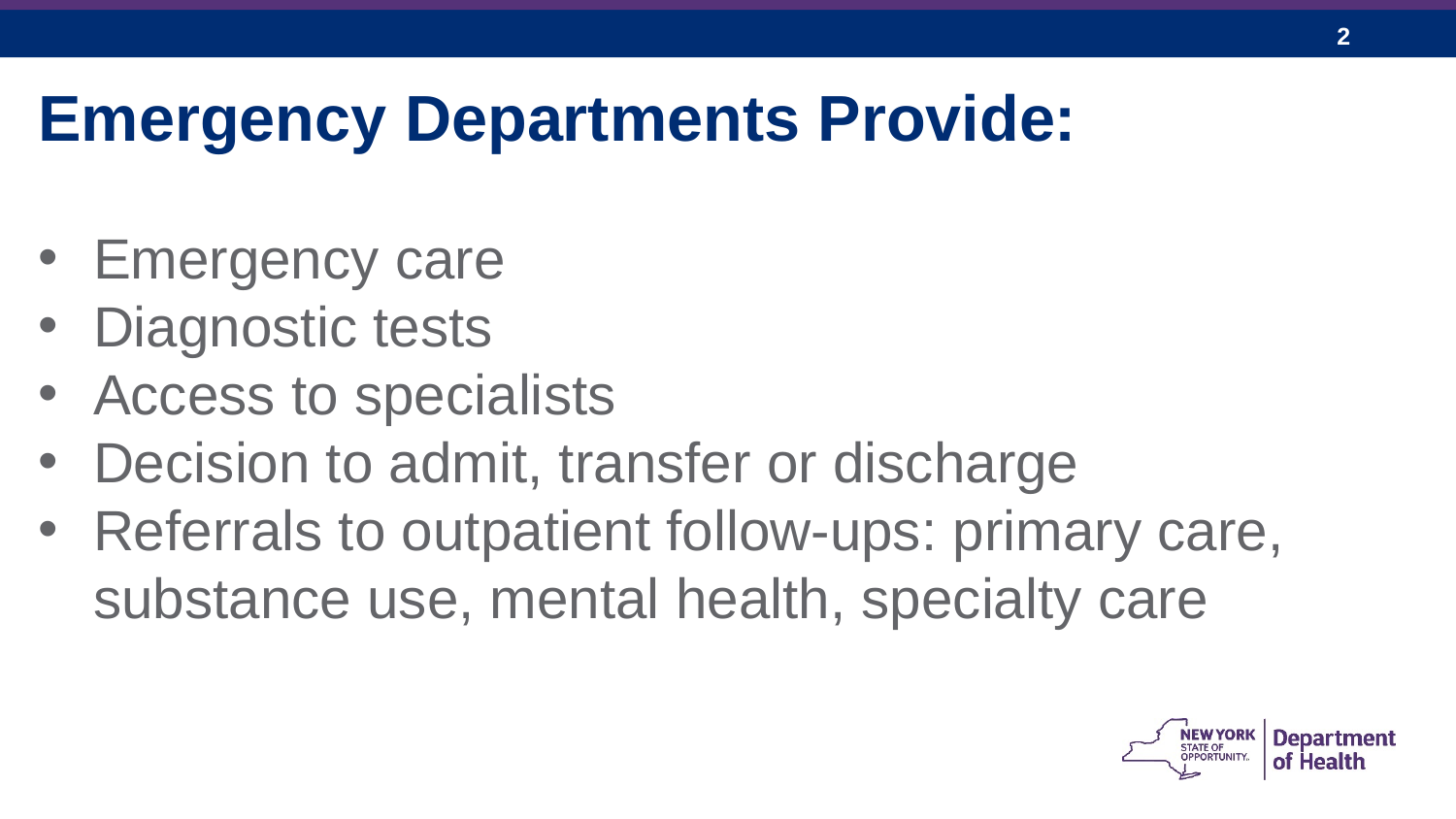

Emergency Departments Provide:
Emergency care
Diagnostic tests
Access to specialists
Decision to admit, transfer or discharge
Referrals to outpatient follow-ups: primary care, substance use, mental health, specialty care